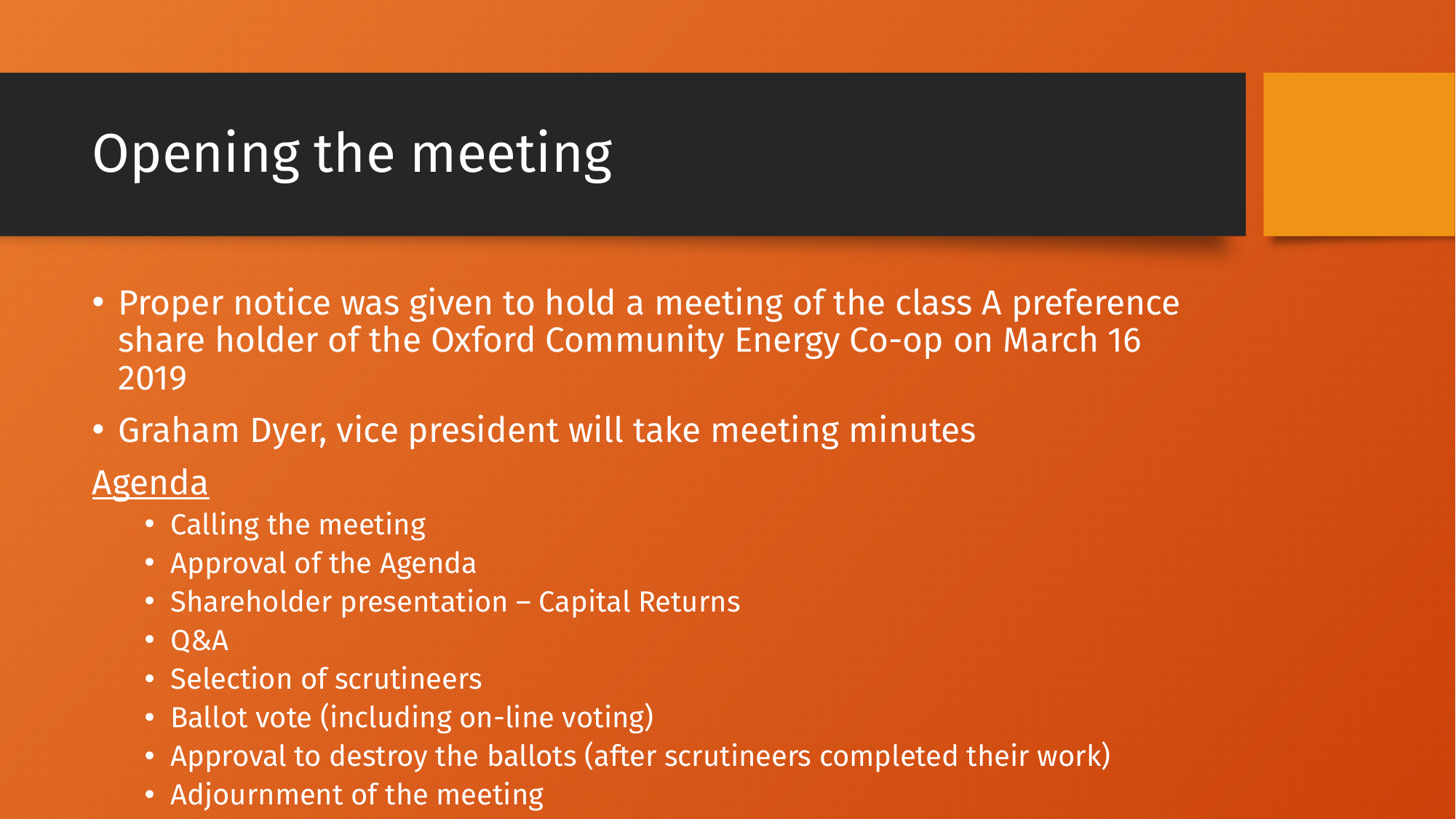

# Opening the meeting
Proper notice was given to hold a meeting of the class A preference share holder of the Oxford Community Energy Co-op on March 16 2019
Graham Dyer, vice president will take meeting minutes
Agenda
Calling the meeting
Approval of the Agenda
Shareholder presentation – Capital Returns
Q&A
Selection of scrutineers
Ballot vote (including on-line voting)
Approval to destroy the ballots (after scrutineers completed their work)
Adjournment of the meeting